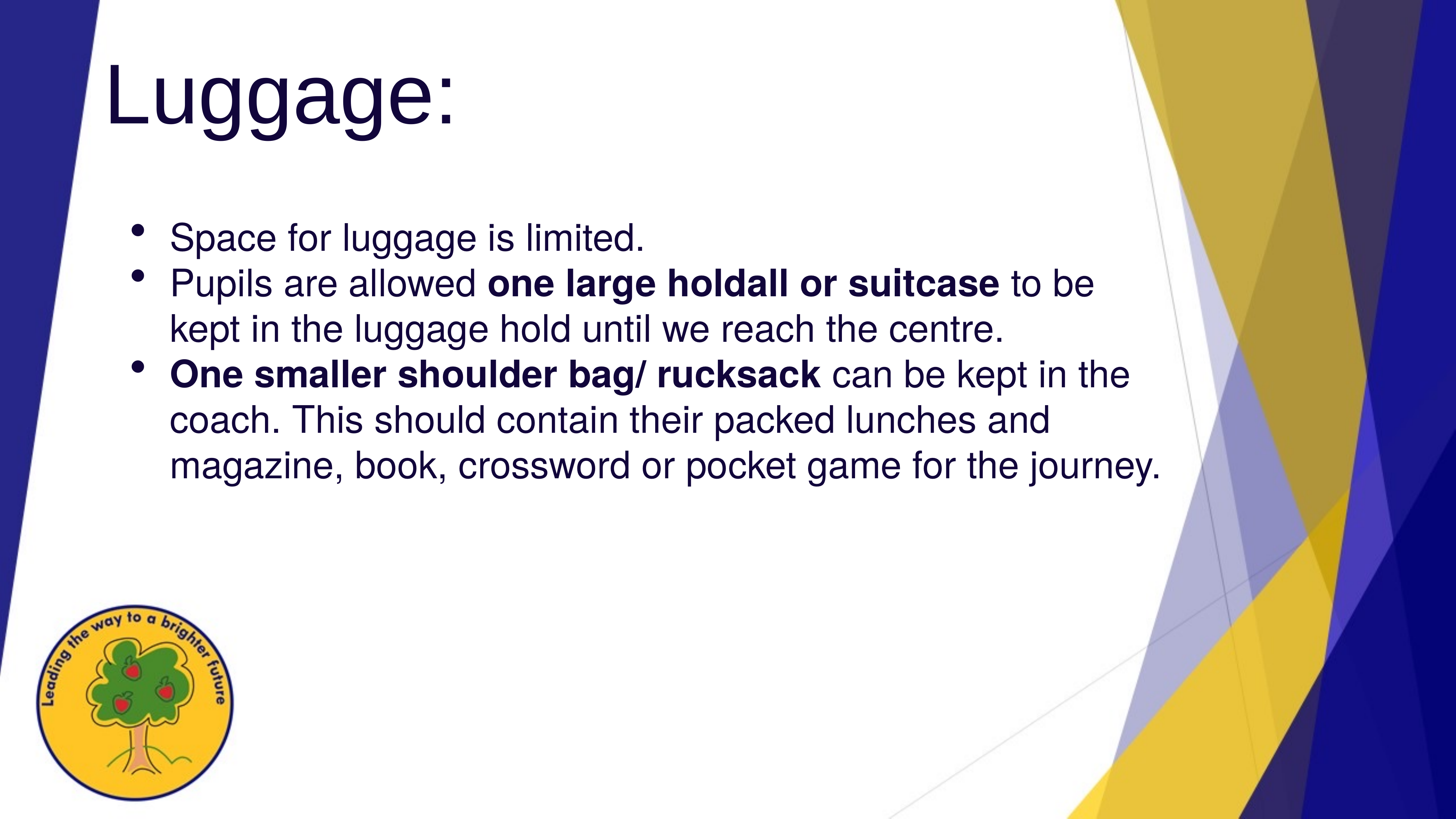

Luggage:
Space for luggage is limited.
Pupils are allowed one large holdall or suitcase to be kept in the luggage hold until we reach the centre.
One smaller shoulder bag/ rucksack can be kept in the coach. This should contain their packed lunches and magazine, book, crossword or pocket game for the journey.